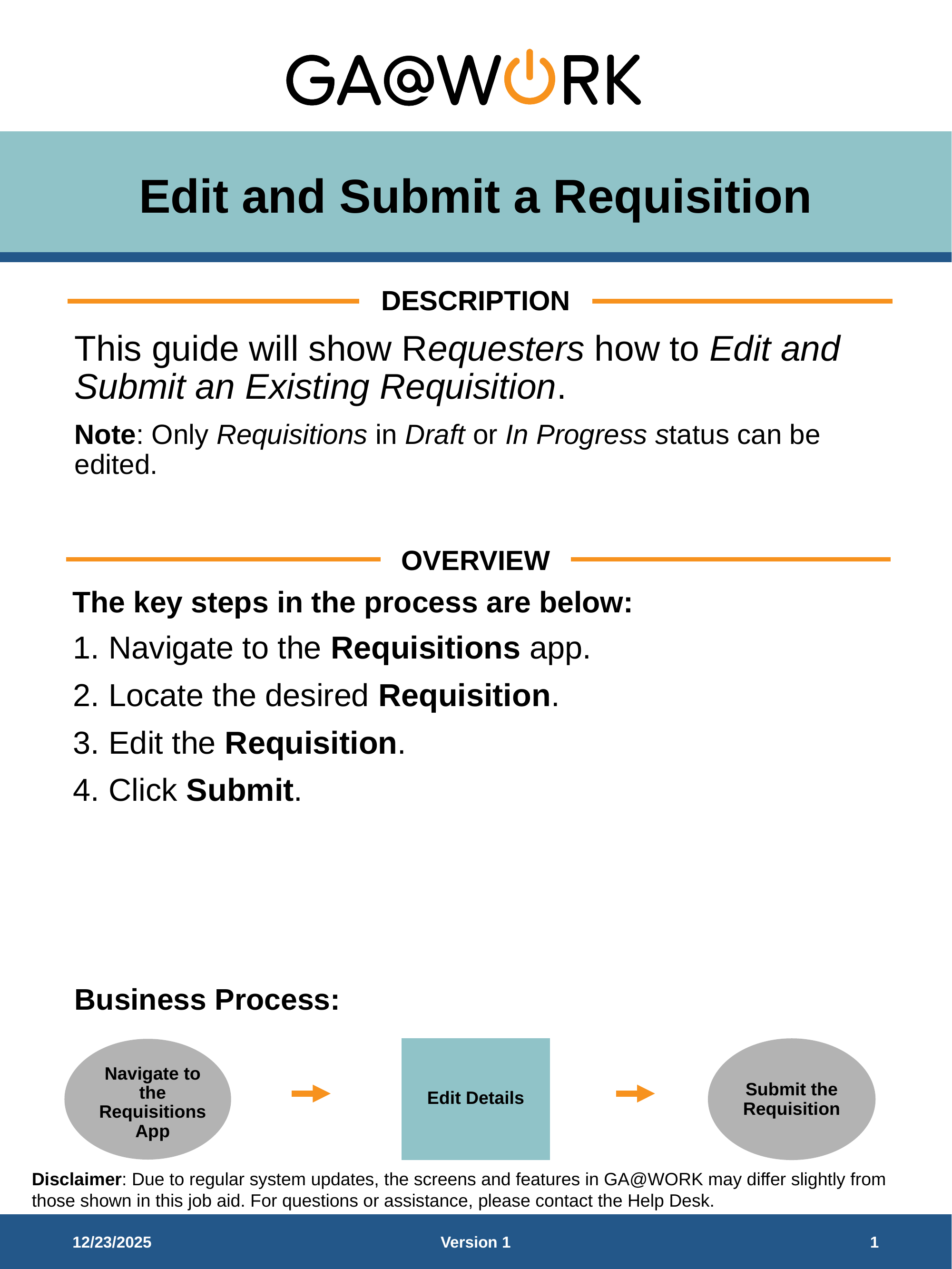

# Edit and Submit a Requisition
DESCRIPTION
This guide will show Requesters how to Edit and Submit an Existing Requisition.
Note: Only Requisitions in Draft or In Progress status can be edited.

OVERVIEW
The key steps in the process are below:
Navigate to the Requisitions app.
Locate the desired Requisition.
Edit the Requisition.
Click Submit.
Business Process:
Edit Details
Submit the Requisition
Navigate to the Requisitions App
12/23/2025
Version 1
1